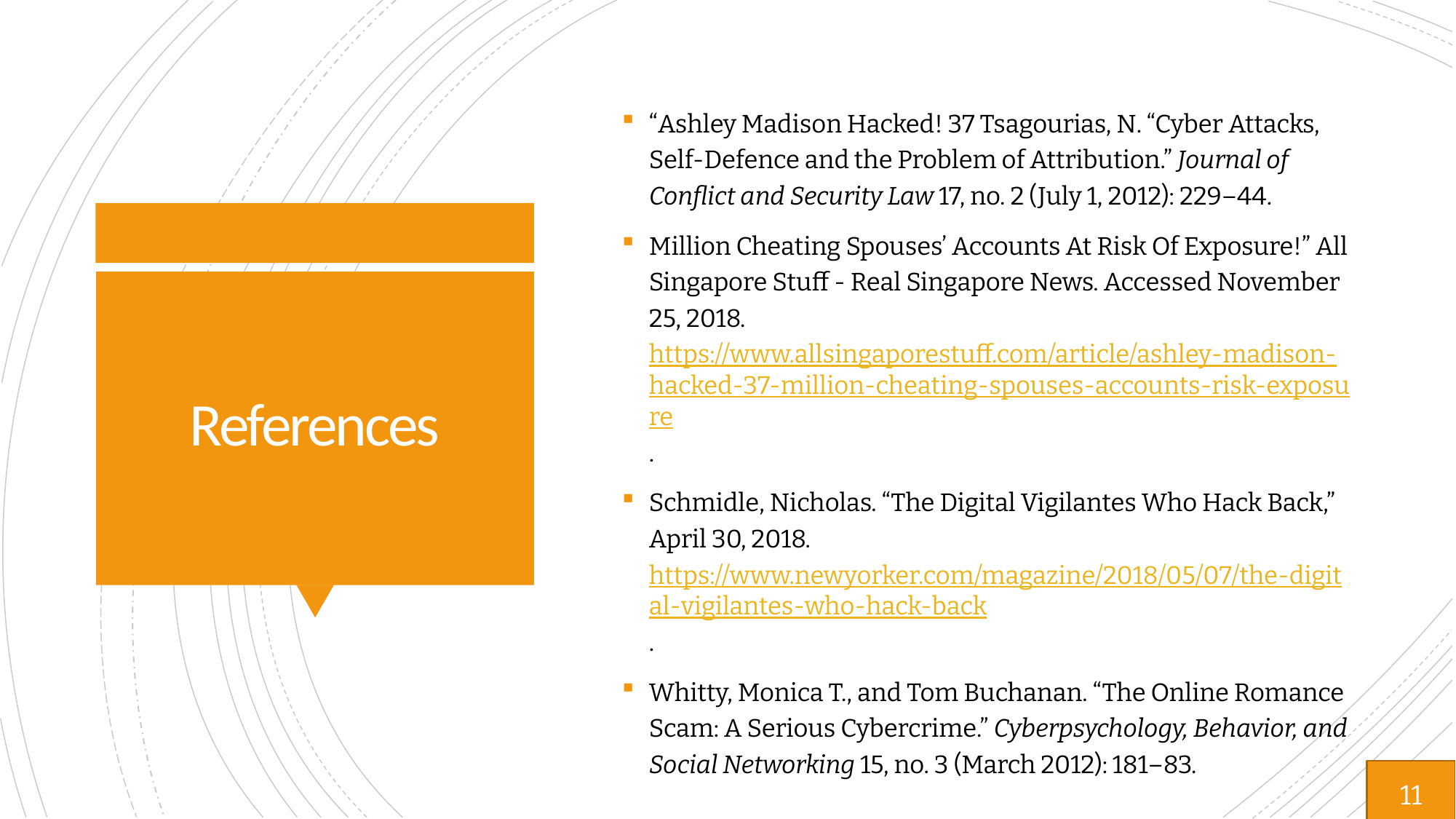

“Ashley Madison Hacked! 37 Tsagourias, N. “Cyber Attacks, Self-Defence and the Problem of Attribution.” Journal of Conflict and Security Law 17, no. 2 (July 1, 2012): 229–44.
Million Cheating Spouses’ Accounts At Risk Of Exposure!” All Singapore Stuff - Real Singapore News. Accessed November 25, 2018. https://www.allsingaporestuff.com/article/ashley-madison-hacked-37-million-cheating-spouses-accounts-risk-exposure.
Schmidle, Nicholas. “The Digital Vigilantes Who Hack Back,” April 30, 2018. https://www.newyorker.com/magazine/2018/05/07/the-digital-vigilantes-who-hack-back.
Whitty, Monica T., and Tom Buchanan. “The Online Romance Scam: A Serious Cybercrime.” Cyberpsychology, Behavior, and Social Networking 15, no. 3 (March 2012): 181–83.

# References
11